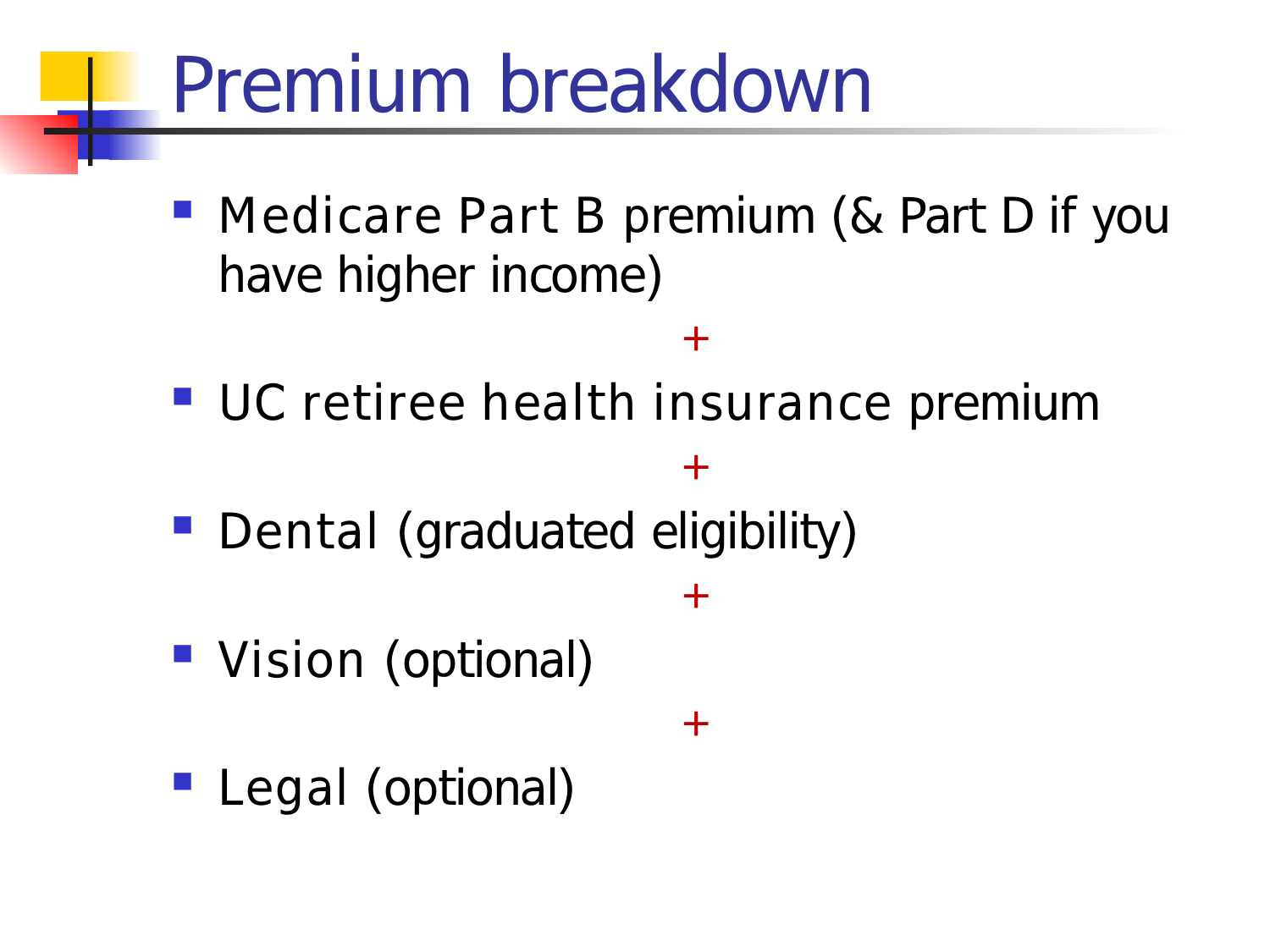

# Premium breakdown
Medicare Part B premium (& Part D if you have higher income)
+
UC retiree health insurance premium
+
Dental (graduated eligibility)
+
Vision (optional)
+
Legal (optional)